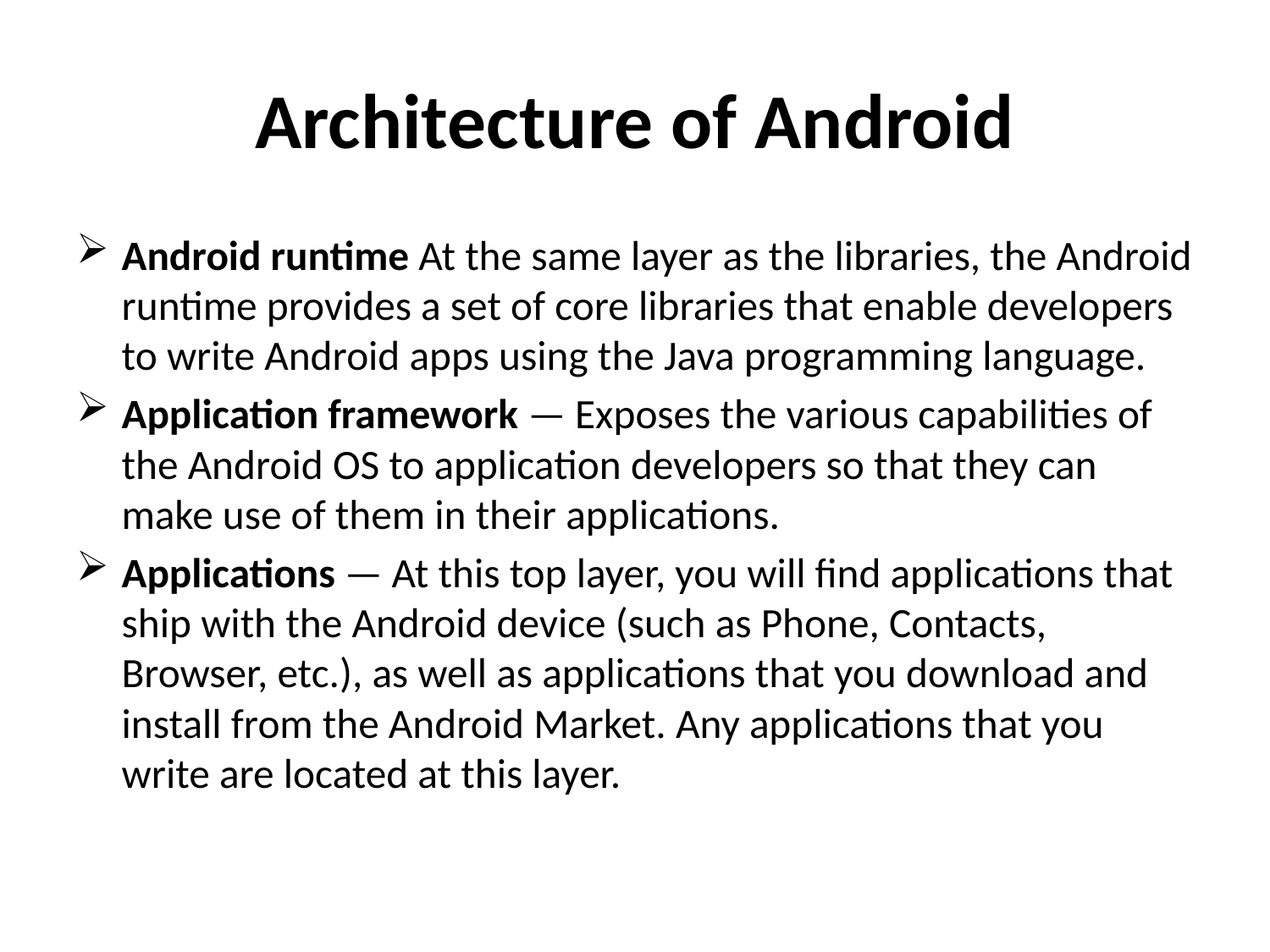

# Architecture of Android
Android runtime At the same layer as the libraries, the Android runtime provides a set of core libraries that enable developers to write Android apps using the Java programming language.
Application framework — Exposes the various capabilities of the Android OS to application developers so that they can make use of them in their applications.
Applications — At this top layer, you will find applications that ship with the Android device (such as Phone, Contacts, Browser, etc.), as well as applications that you download and install from the Android Market. Any applications that you write are located at this layer.